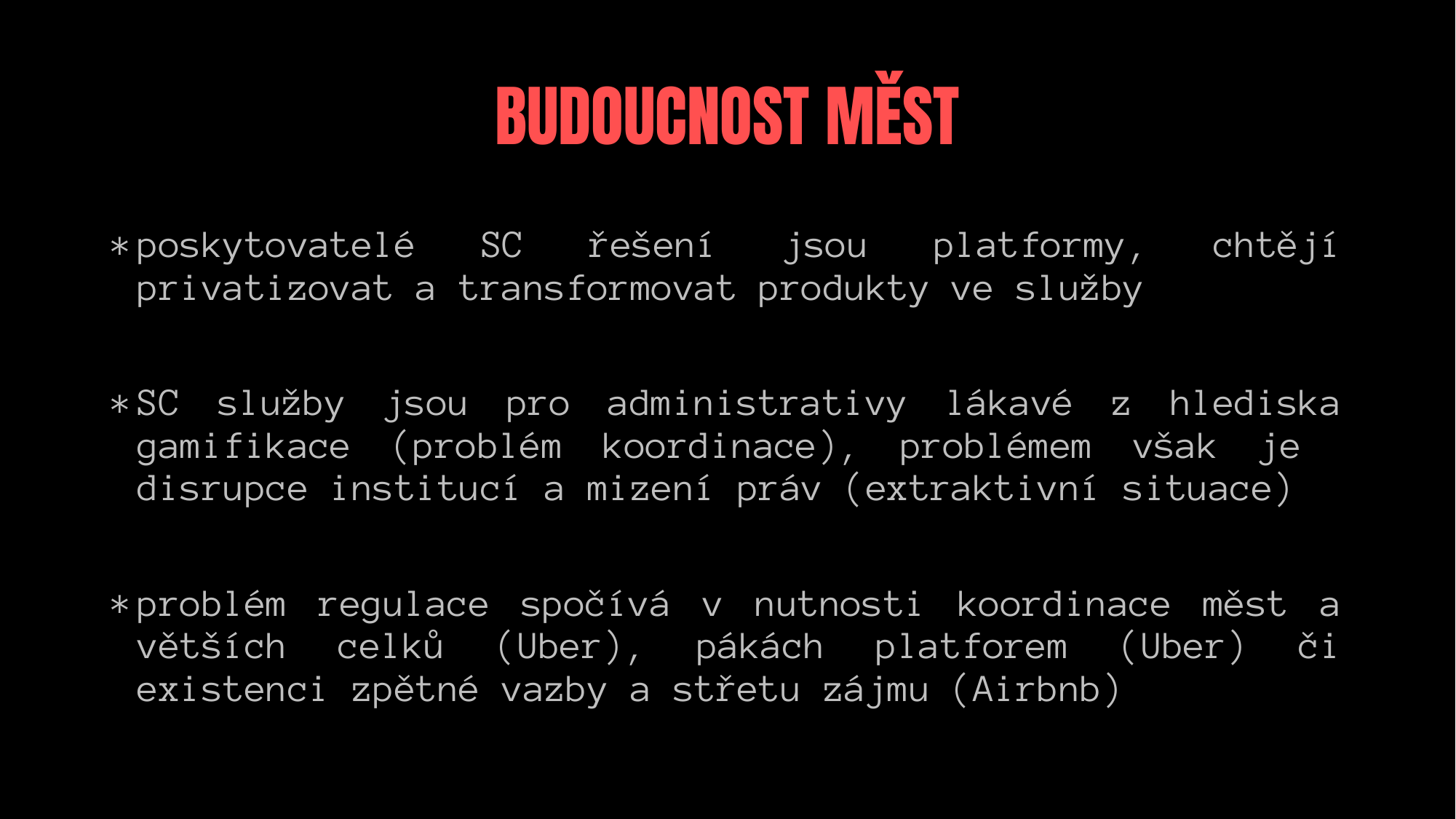

# BUDOUCNOST MĚST
poskytovatelé SC řešení jsou platformy, chtějí privatizovat a transformovat produkty ve služby

SC služby jsou pro administrativy lákavé z hlediska gamifikace (problém koordinace), problémem však je  disrupce institucí a mizení práv (extraktivní situace)

problém regulace spočívá v nutnosti koordinace měst a větších celků (Uber), pákách platforem (Uber) či existenci zpětné vazby a střetu zájmu (Airbnb)